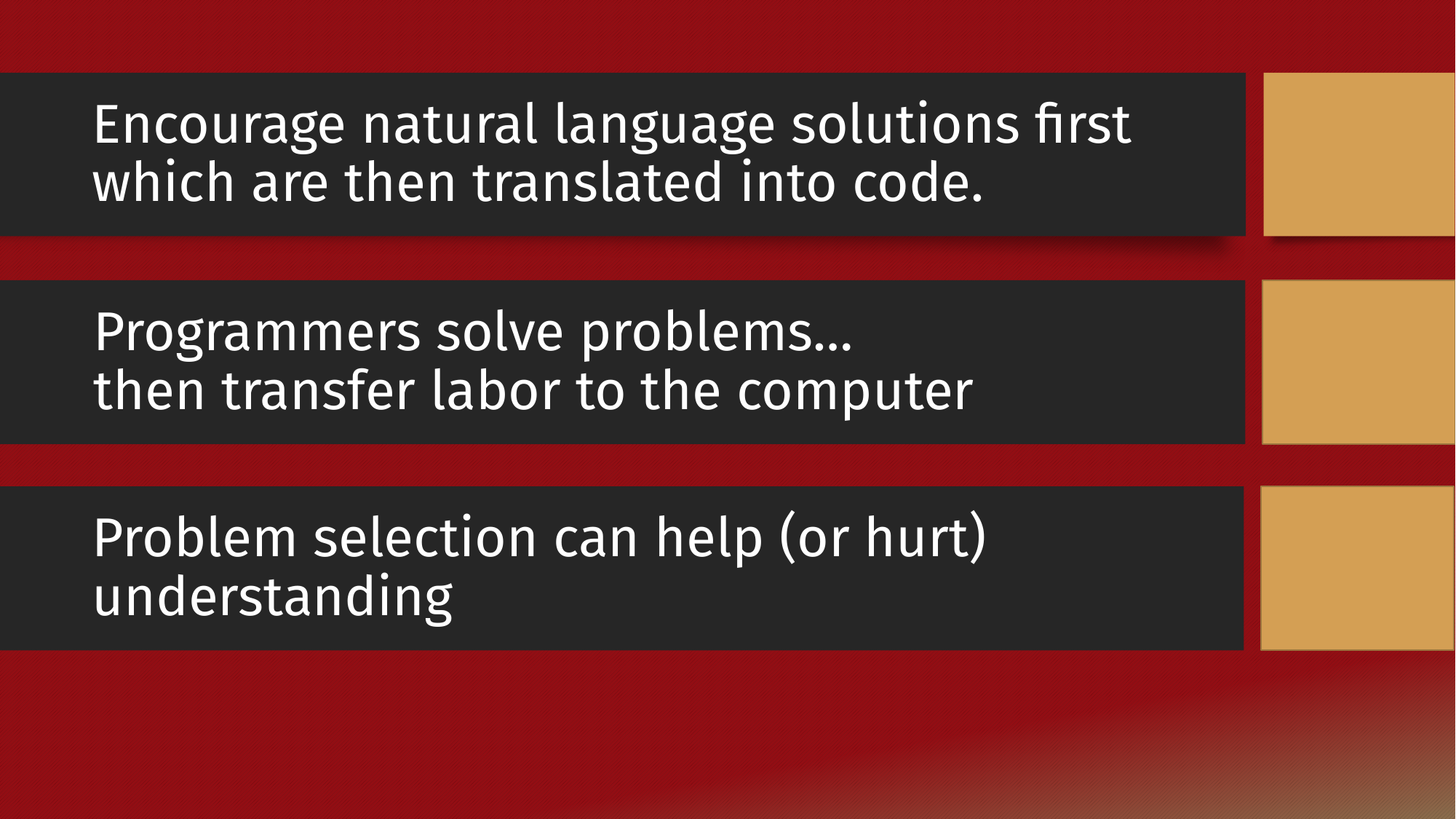

# Encourage natural language solutions first which are then translated into code.

ddd

Programmers solve problems…
then transfer labor to the computer

ddd

Problem selection can help (or hurt) understanding